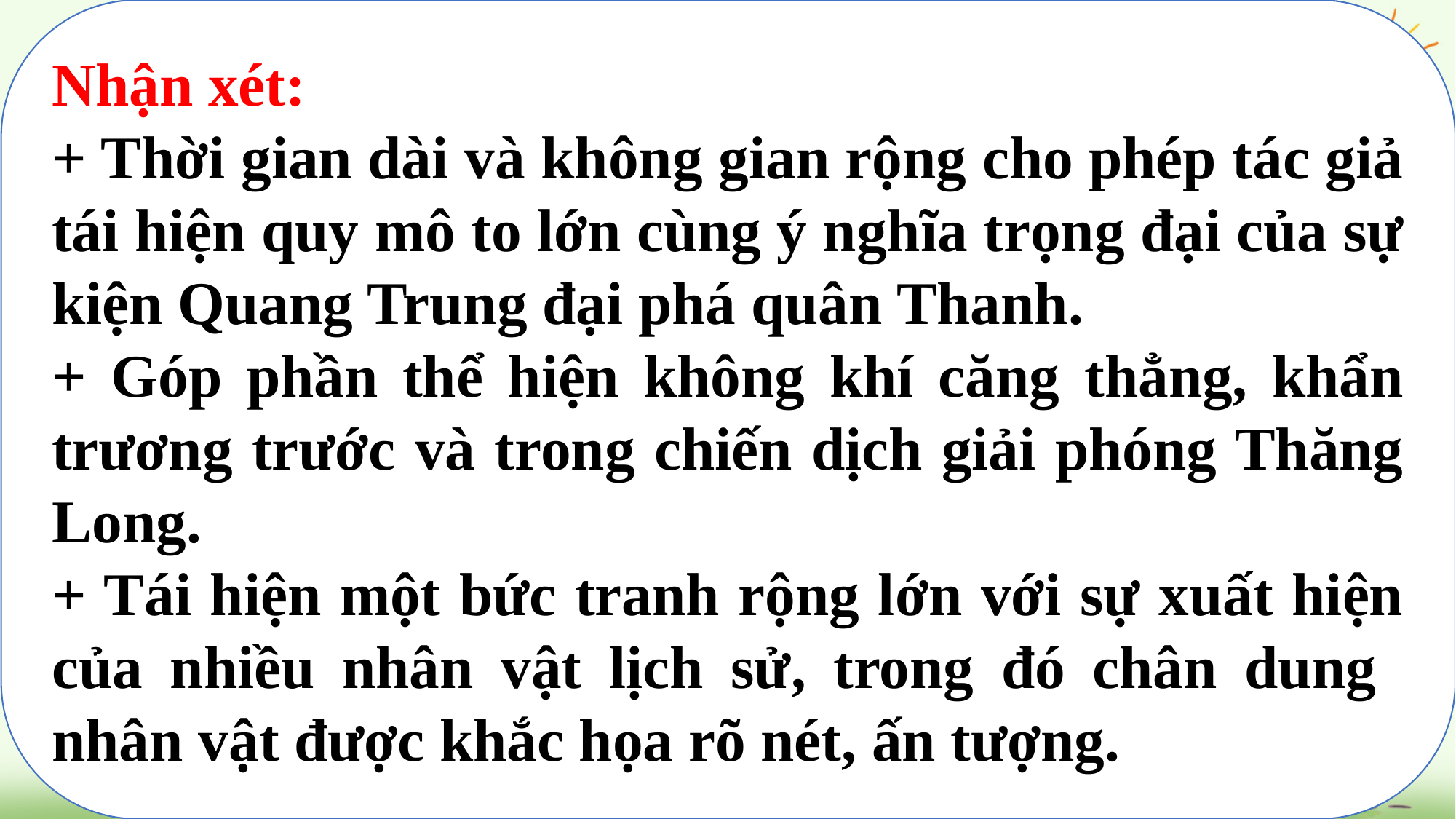

Nhận xét:
+ Thời gian dài và không gian rộng cho phép tác giả tái hiện quy mô to lớn cùng ý nghĩa trọng đại của sự kiện Quang Trung đại phá quân Thanh.
+ Góp phần thể hiện không khí căng thẳng, khẩn trương trước và trong chiến dịch giải phóng Thăng Long.
+ Tái hiện một bức tranh rộng lớn với sự xuất hiện của nhiều nhân vật lịch sử, trong đó chân dung  nhân vật được khắc họa rõ nét, ấn tượng.